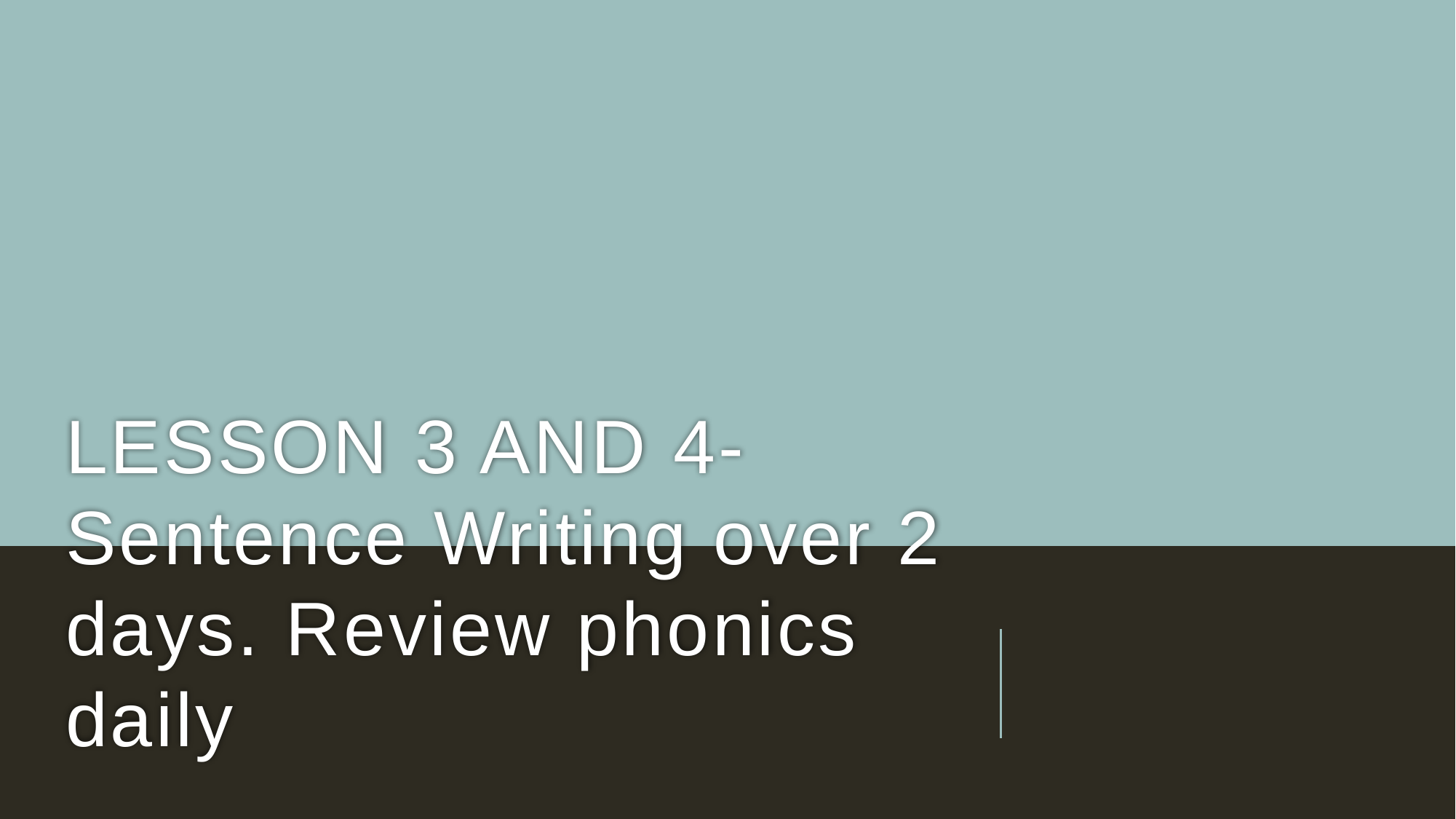

# Lesson 3 and 4- Sentence Writing over 2 days. Review phonics daily